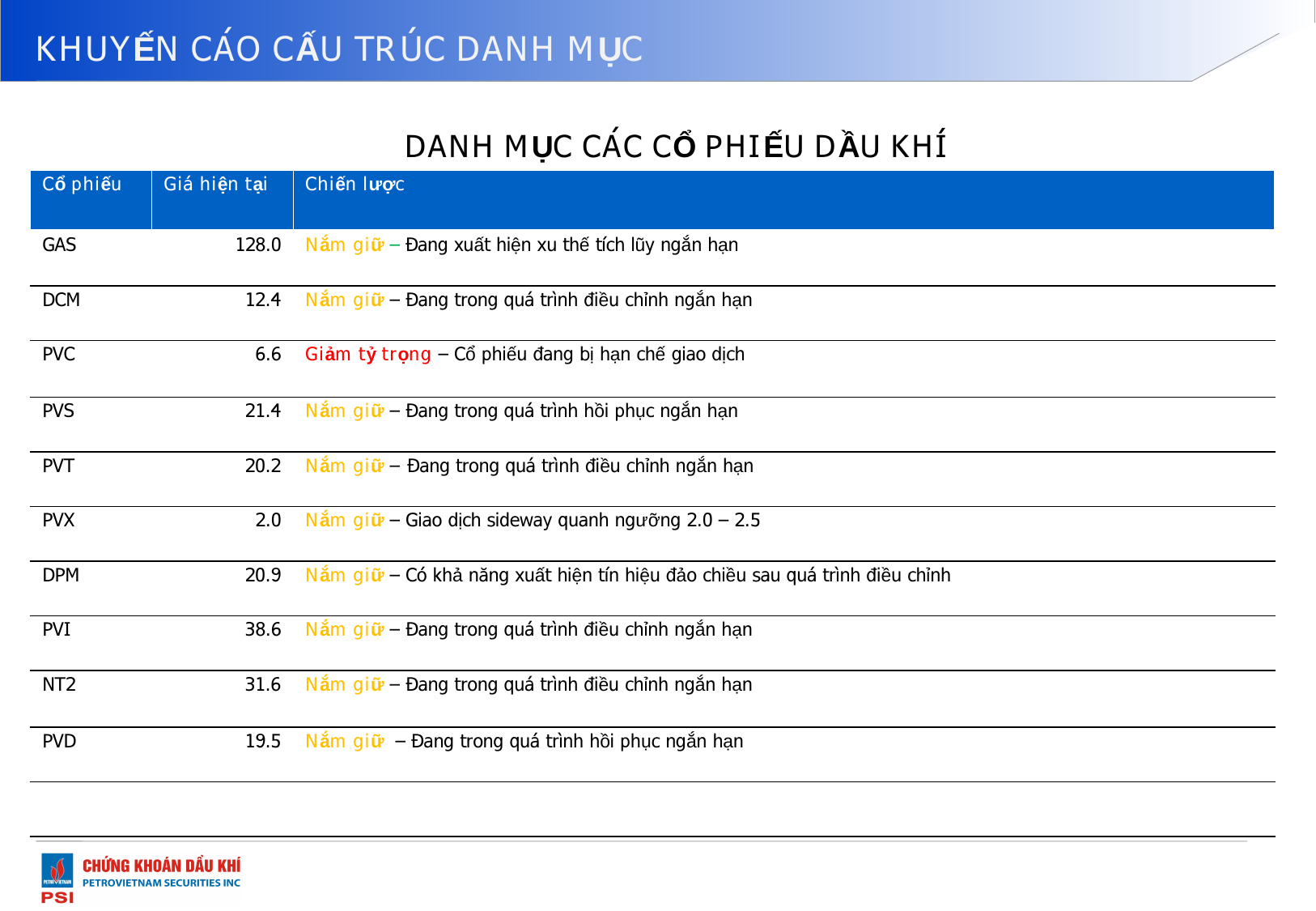

# KHUYẾN CÁO CẤU TRÚC DANH MỤC
DANH MỤC CÁC CỔ PHIẾU DẦU KHÍ
| Cổ phiếu | Giá hiện tại | Chiến lược |
| --- | --- | --- |
| GAS | 128.0 | Nắm giữ – Đang xuất hiện xu thế tích lũy ngắn hạn |
| DCM | 12.4 | Nắm giữ – Đang trong quá trình điều chỉnh ngắn hạn |
| PVC | 6.6 | Giảm tỷ trọng – Cổ phiếu đang bị hạn chế giao dịch |
| PVS | 21.4 | Nắm giữ – Đang trong quá trình hồi phục ngắn hạn |
| PVT | 20.2 | Nắm giữ – Đang trong quá trình điều chỉnh ngắn hạn |
| PVX | 2.0 | Nắm giữ – Giao dịch sideway quanh ngưỡng 2.0 – 2.5 |
| DPM | 20.9 | Nắm giữ – Có khả năng xuất hiện tín hiệu đảo chiều sau quá trình điều chỉnh |
| PVI | 38.6 | Nắm giữ – Đang trong quá trình điều chỉnh ngắn hạn |
| NT2 | 31.6 | Nắm giữ – Đang trong quá trình điều chỉnh ngắn hạn |
| PVD | 19.5 | Nắm giữ – Đang trong quá trình hồi phục ngắn hạn |
|  |  |  |